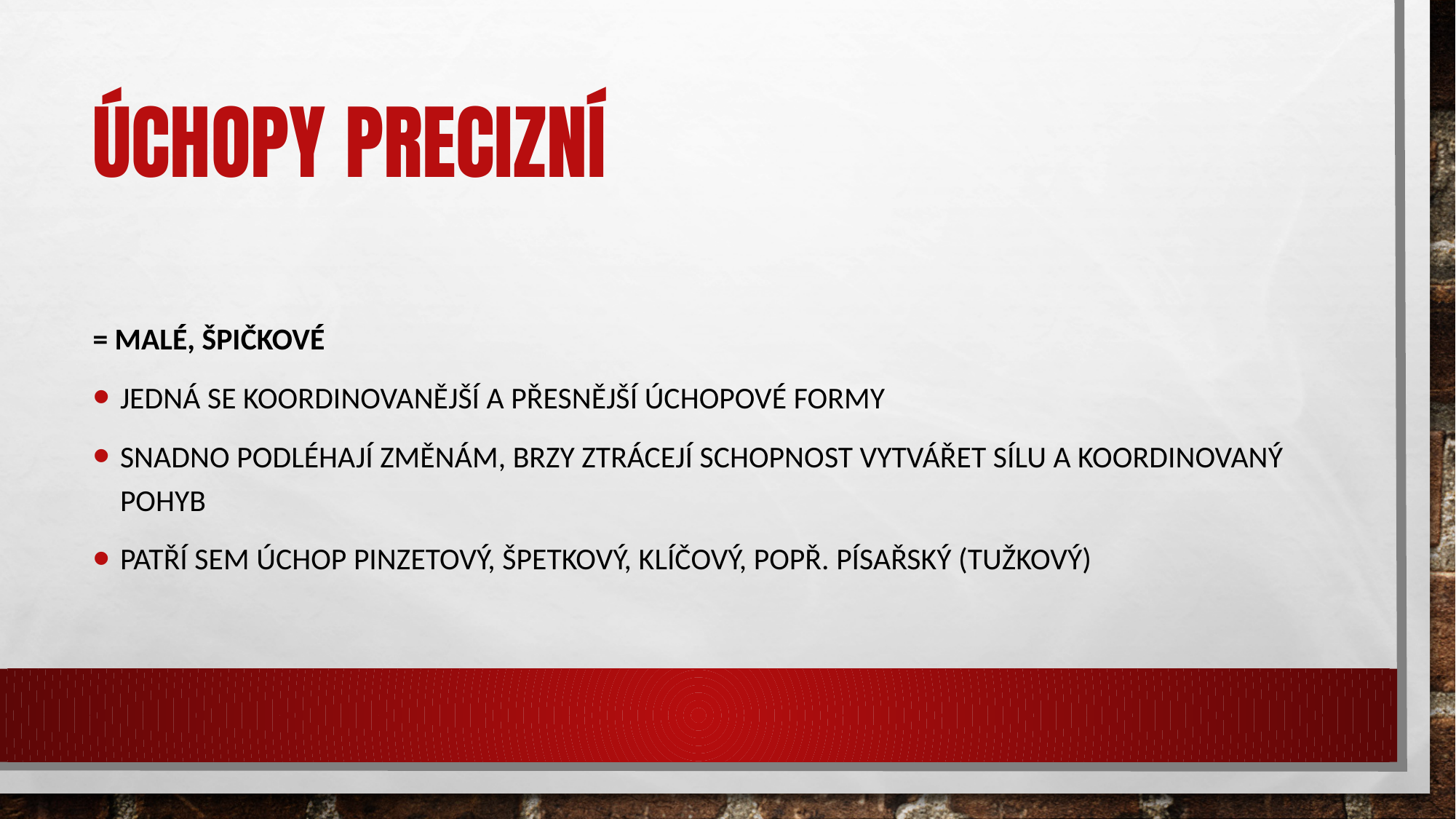

# Úchopy precizní
= Malé, špičkové
Jedná se koordinovanější a přesnější úchopové formy
Snadno podléhají změnám, brzy ztrácejí schopnost vytvářet sílu a koordinovaný pohyb
Patří sem úchop pinzetový, špetkový, klíčový, popř. písařský (tužkový)